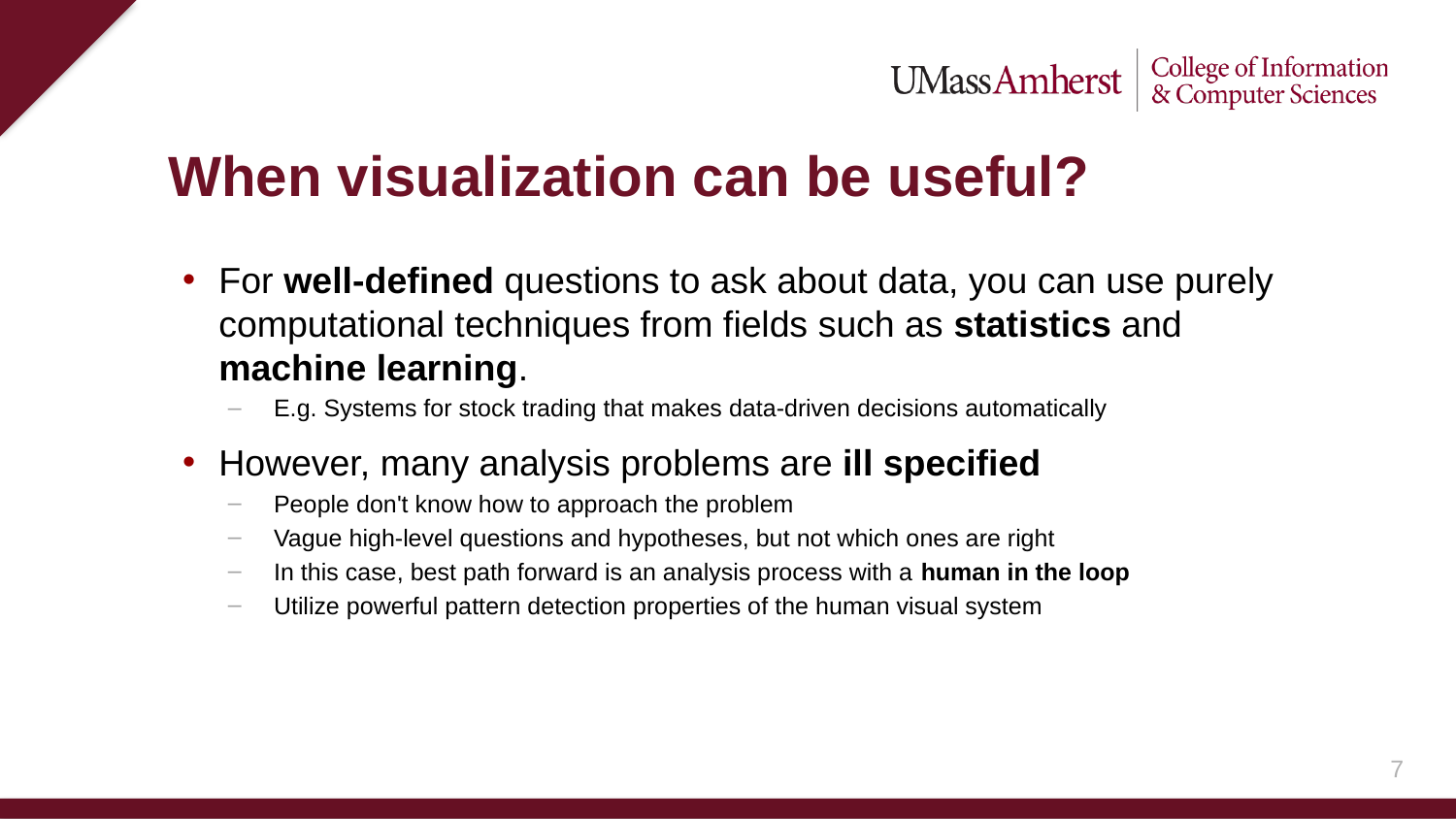

# When visualization can be useful?
For well-defined questions to ask about data, you can use purely computational techniques from fields such as statistics and machine learning.
E.g. Systems for stock trading that makes data-driven decisions automatically
However, many analysis problems are ill specified
People don't know how to approach the problem
Vague high-level questions and hypotheses, but not which ones are right
In this case, best path forward is an analysis process with a human in the loop
Utilize powerful pattern detection properties of the human visual system

7